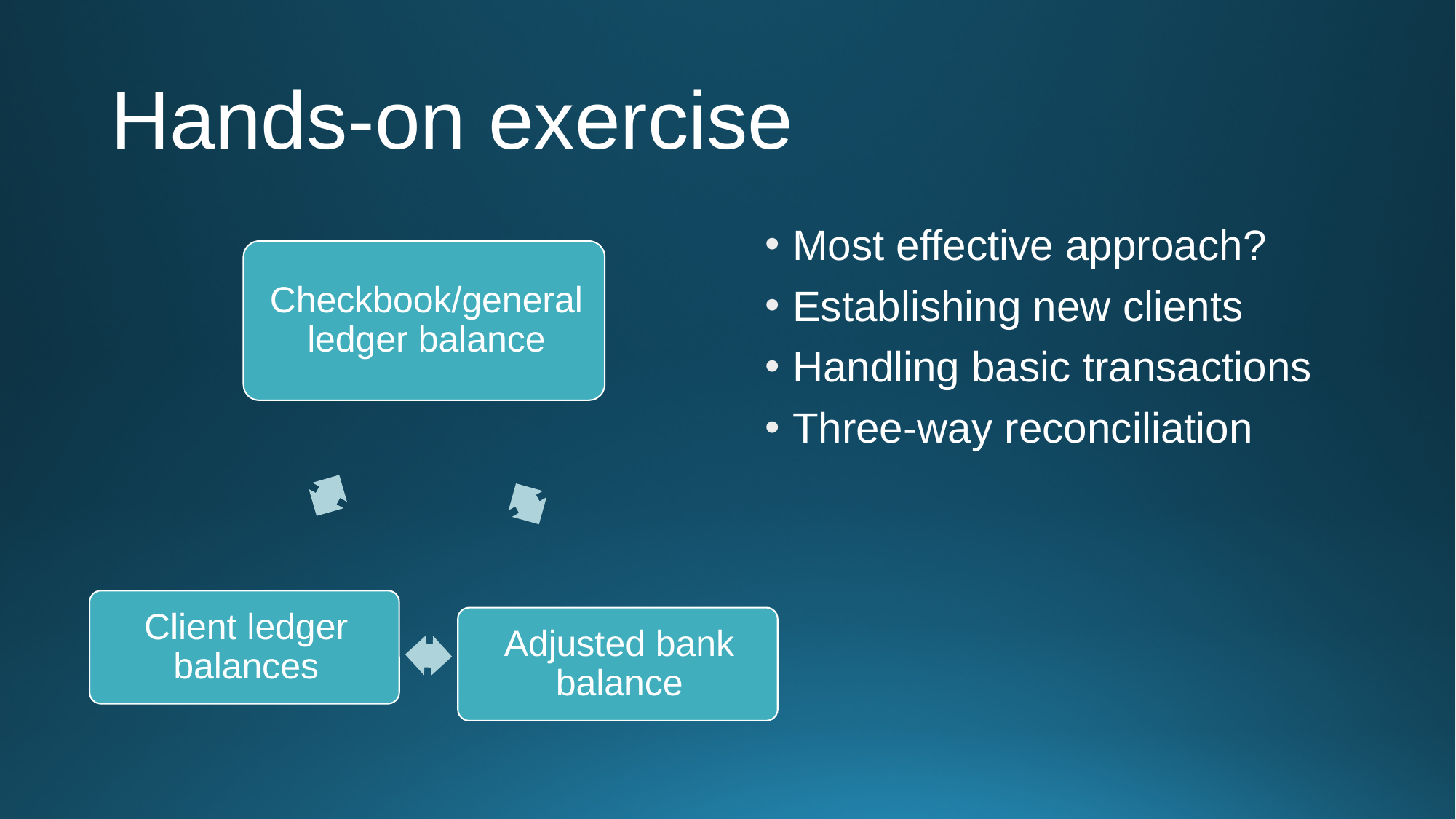

# Hands-on exercise
Checkbook/general ledger balance

Adjusted bank balance

Client ledger balances

Most effective approach?
Establishing new clients
Handling basic transactions
Three-way reconciliation